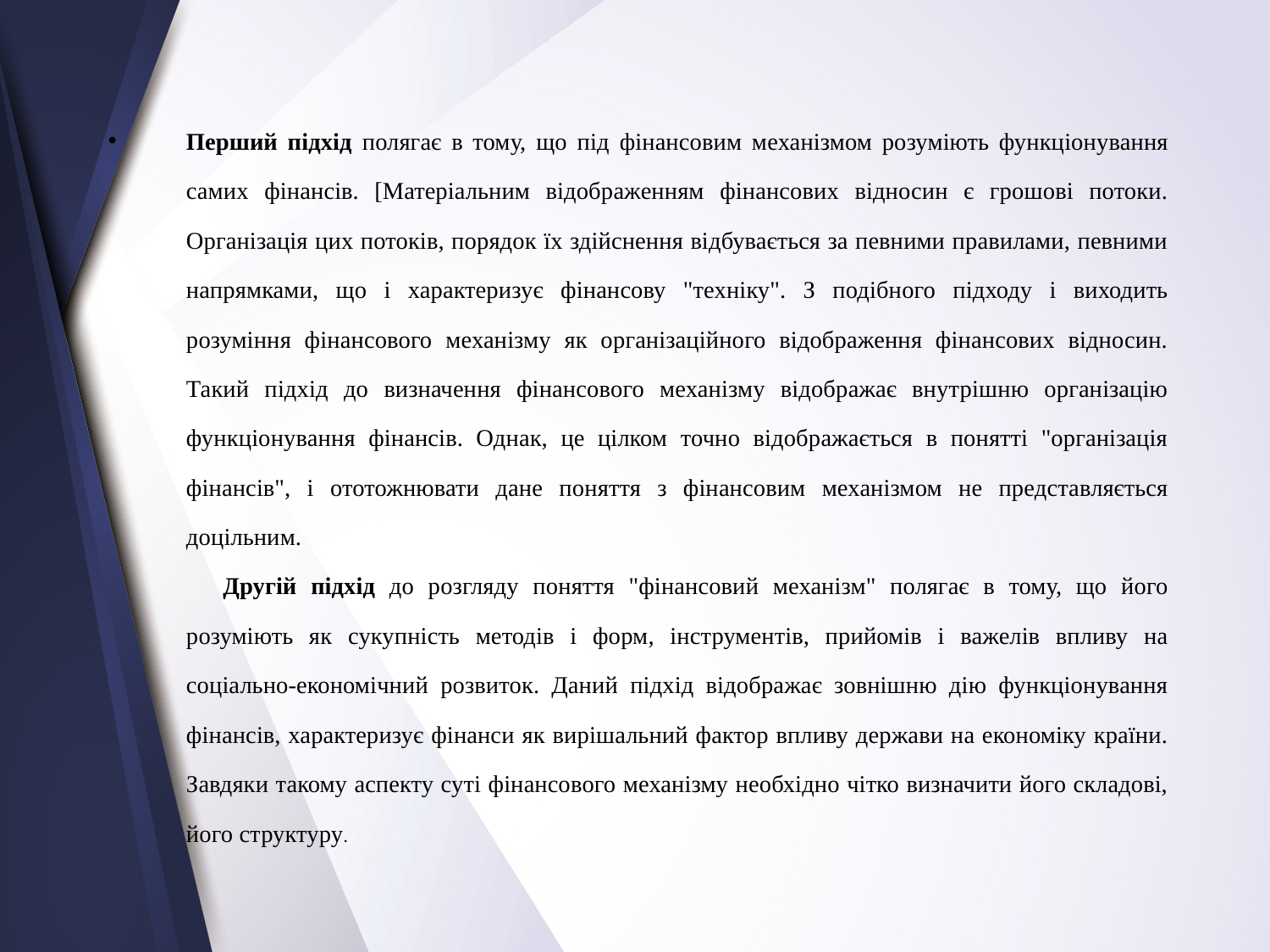

Перший підхід полягає в тому, що під фінансовим механізмом розуміють функціонування самих фінансів. [Матеріальним відображенням фінансових відносин є грошові потоки. Організація цих потоків, порядок їх здійснення відбувається за певними правилами, певними напрямками, що і характеризує фінансову "техніку". З подібного підходу і виходить розуміння фінансового механізму як організаційного відображення фінансових відносин. Такий підхід до визначення фінансового механізму відображає внутрішню організацію функціонування фінансів. Однак, це цілком точно відображається в понятті "організація фінансів", і ототожнювати дане поняття з фінансовим механізмом не представляється доцільним.
      Другій підхід до розгляду поняття "фінансовий механізм" полягає в тому, що його розуміють як сукупність методів і форм, інструментів, прийомів і важелів впливу на соціально-економічний розвиток. Даний підхід відображає зовнішню дію функціонування фінансів, характеризує фінанси як вирішальний фактор впливу держави на економіку країни. Завдяки такому аспекту суті фінансового механізму необхідно чітко визначити його складові, його структуру.